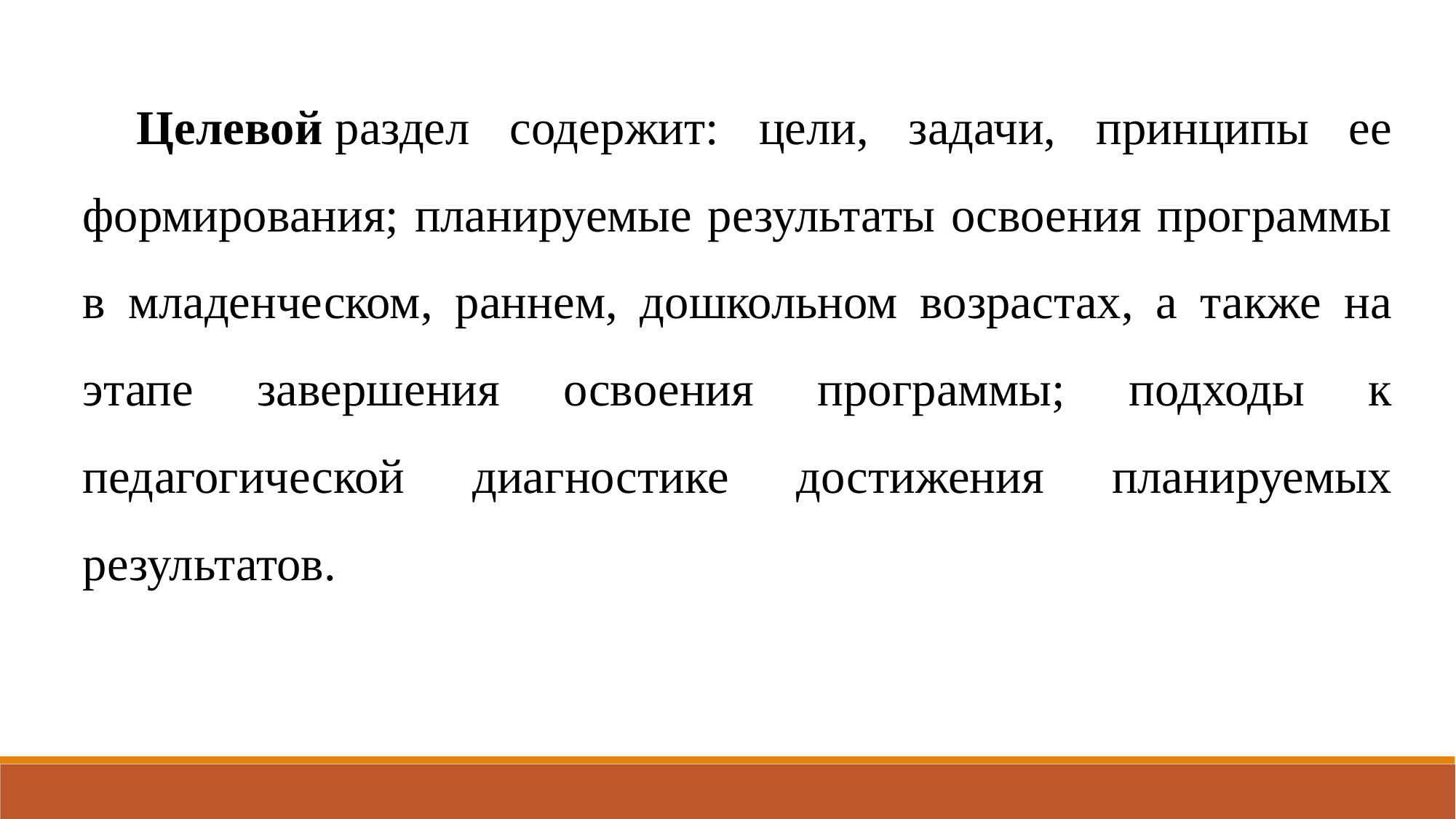

Целевой раздел содержит: цели, задачи, принципы ее формирования; планируемые результаты освоения программы в младенческом, раннем, дошкольном возрастах, а также на этапе завершения освоения программы; подходы к педагогической диагностике достижения планируемых результатов.